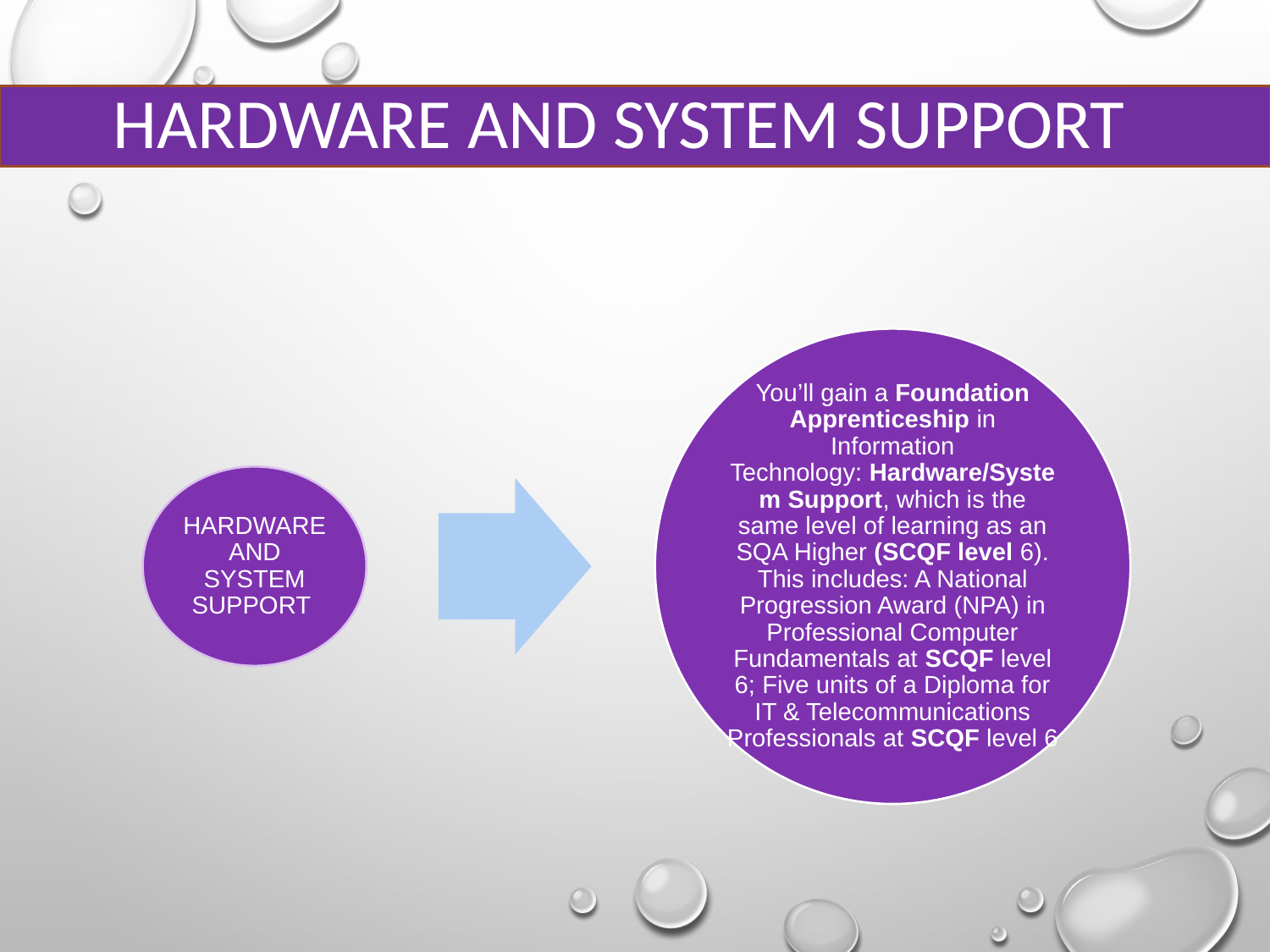

#
HARDWARE AND SYSTEM SUPPORT
HARDWARE AND SYSTEM SUPPORT

You’ll gain a Foundation Apprenticeship in Information Technology: Hardware/System Support, which is the same level of learning as an SQA Higher (SCQF level 6). This includes: A National Progression Award (NPA) in Professional Computer Fundamentals at SCQF level 6; Five units of a Diploma for IT & Telecommunications Professionals at SCQF level 6